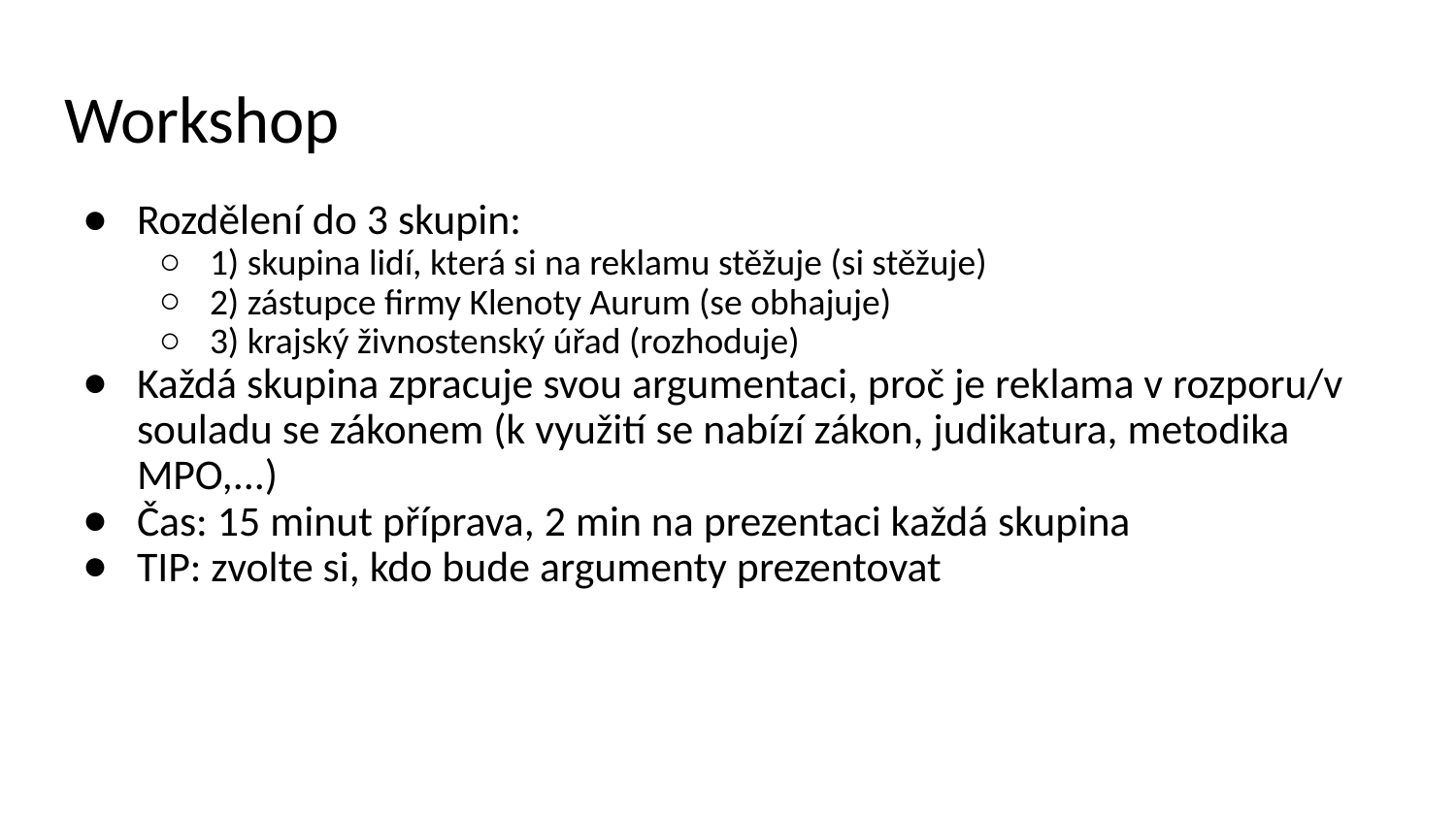

# Workshop
Rozdělení do 3 skupin:
1) skupina lidí, která si na reklamu stěžuje (si stěžuje)
2) zástupce firmy Klenoty Aurum (se obhajuje)
3) krajský živnostenský úřad (rozhoduje)
Každá skupina zpracuje svou argumentaci, proč je reklama v rozporu/v souladu se zákonem (k využití se nabízí zákon, judikatura, metodika MPO,...)
Čas: 15 minut příprava, 2 min na prezentaci každá skupina
TIP: zvolte si, kdo bude argumenty prezentovat